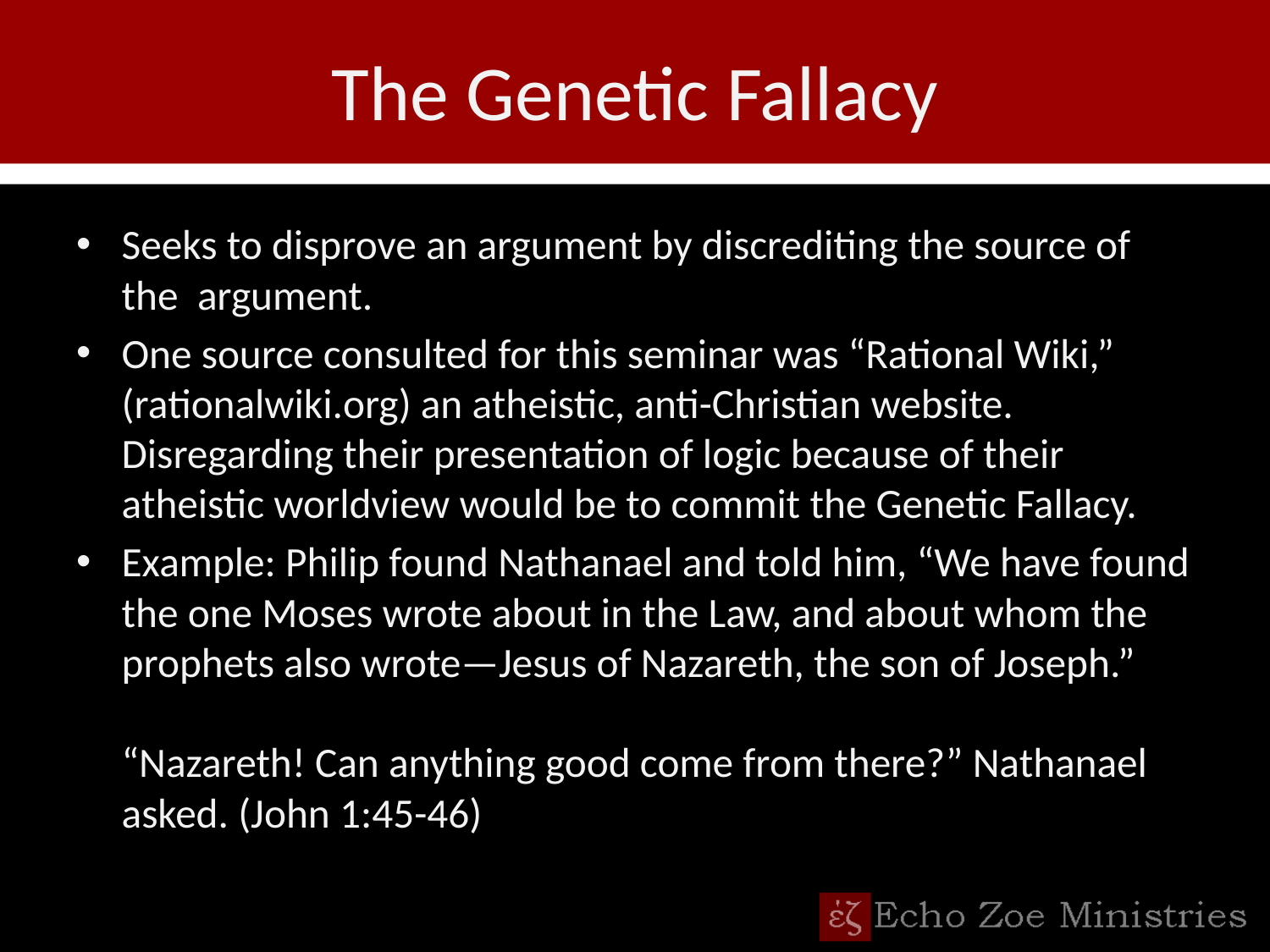

# The Genetic Fallacy
Seeks to disprove an argument by discrediting the source of the  argument.
One source consulted for this seminar was “Rational Wiki,” (rationalwiki.org) an atheistic, anti-Christian website. Disregarding their presentation of logic because of their atheistic worldview would be to commit the Genetic Fallacy.
Example: Philip found Nathanael and told him, “We have found the one Moses wrote about in the Law, and about whom the prophets also wrote—Jesus of Nazareth, the son of Joseph.”
“Nazareth! Can anything good come from there?” Nathanael asked. (John 1:45-46)